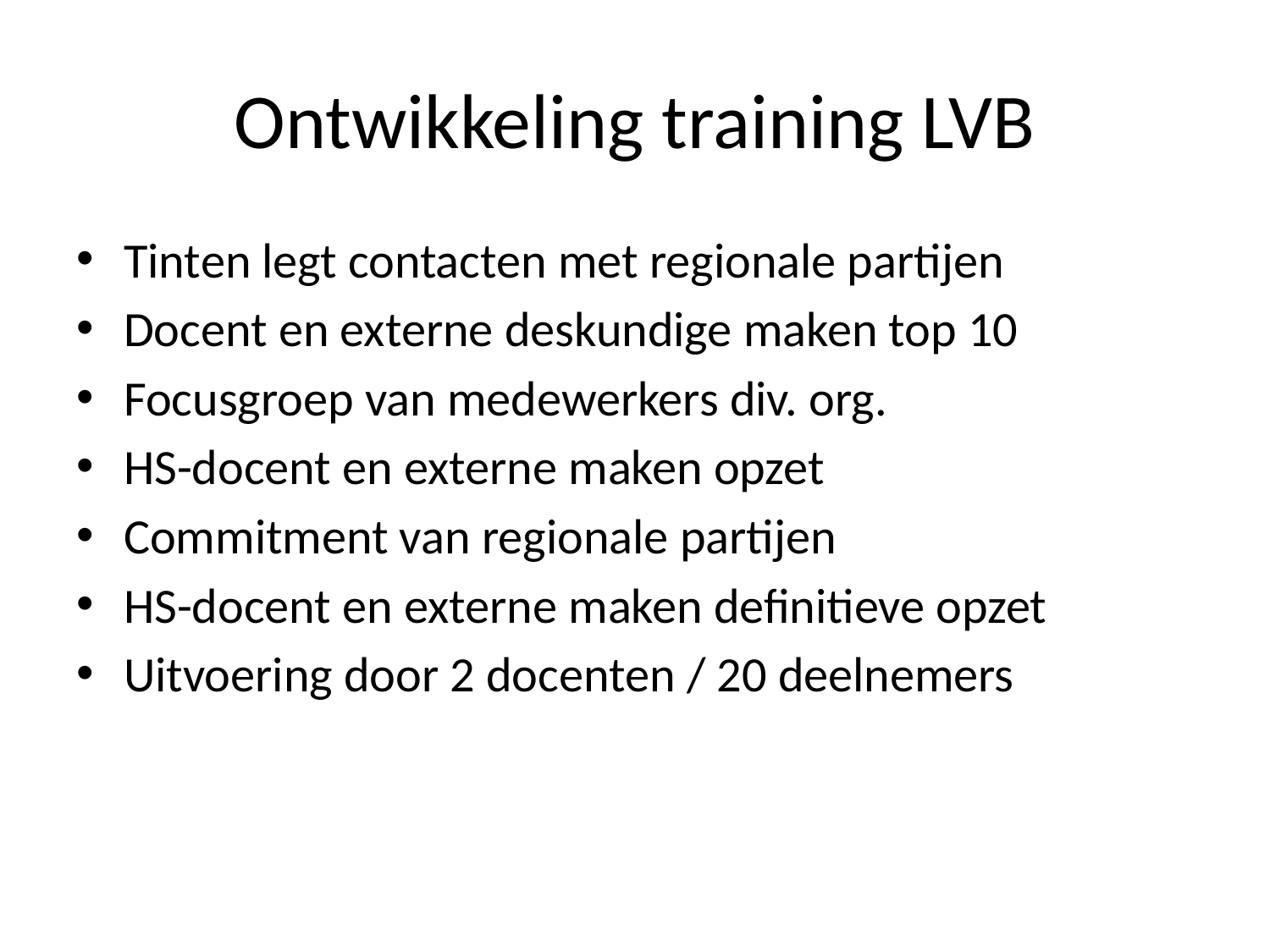

# Ontwikkeling training LVB
Tinten legt contacten met regionale partijen
Docent en externe deskundige maken top 10
Focusgroep van medewerkers div. org.
HS-docent en externe maken opzet
Commitment van regionale partijen
HS-docent en externe maken definitieve opzet
Uitvoering door 2 docenten / 20 deelnemers